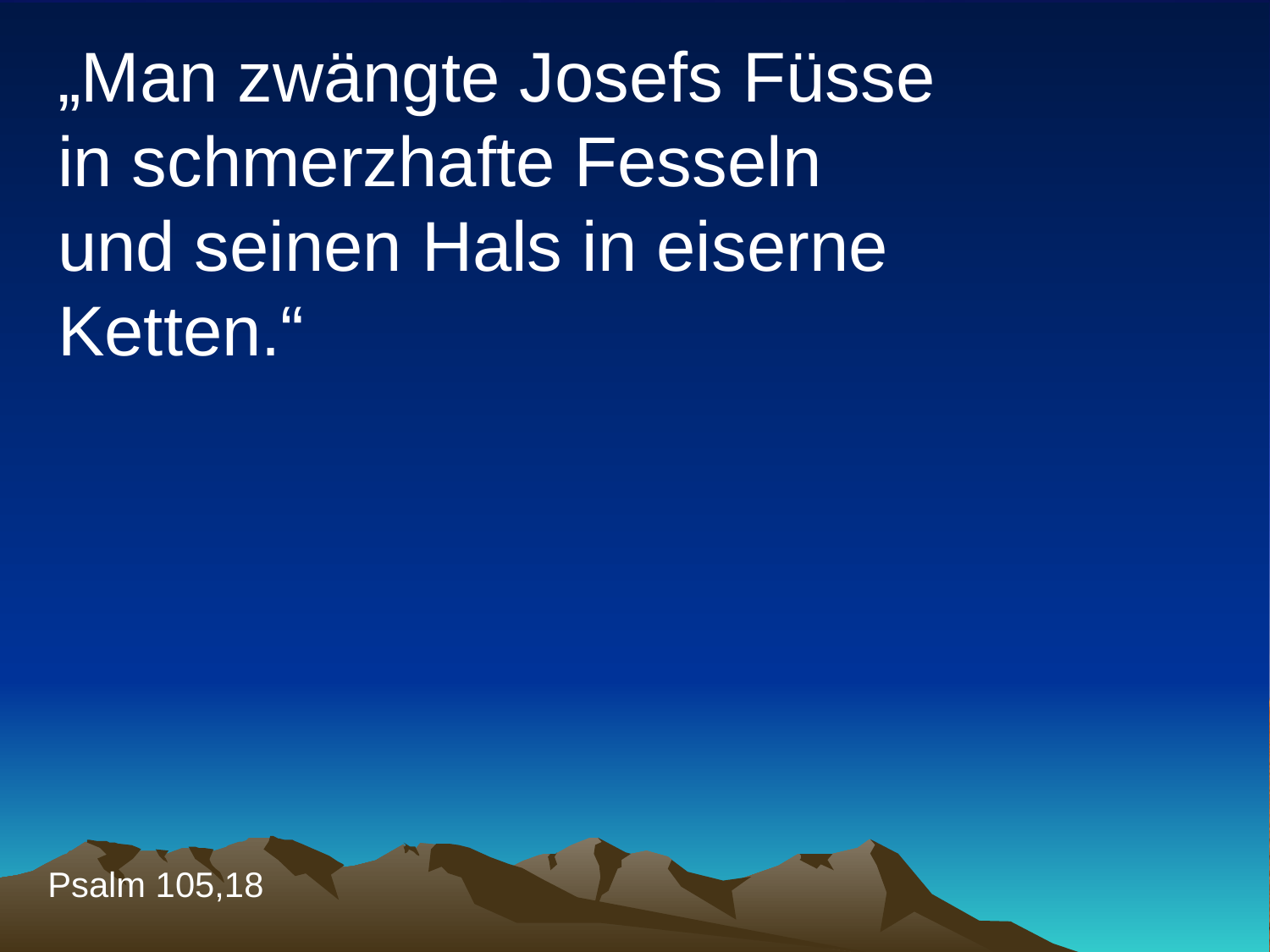

# „Man zwängte Josefs Füsse in schmerzhafte Fesseln und seinen Hals in eiserne Ketten.“
Psalm 105,18